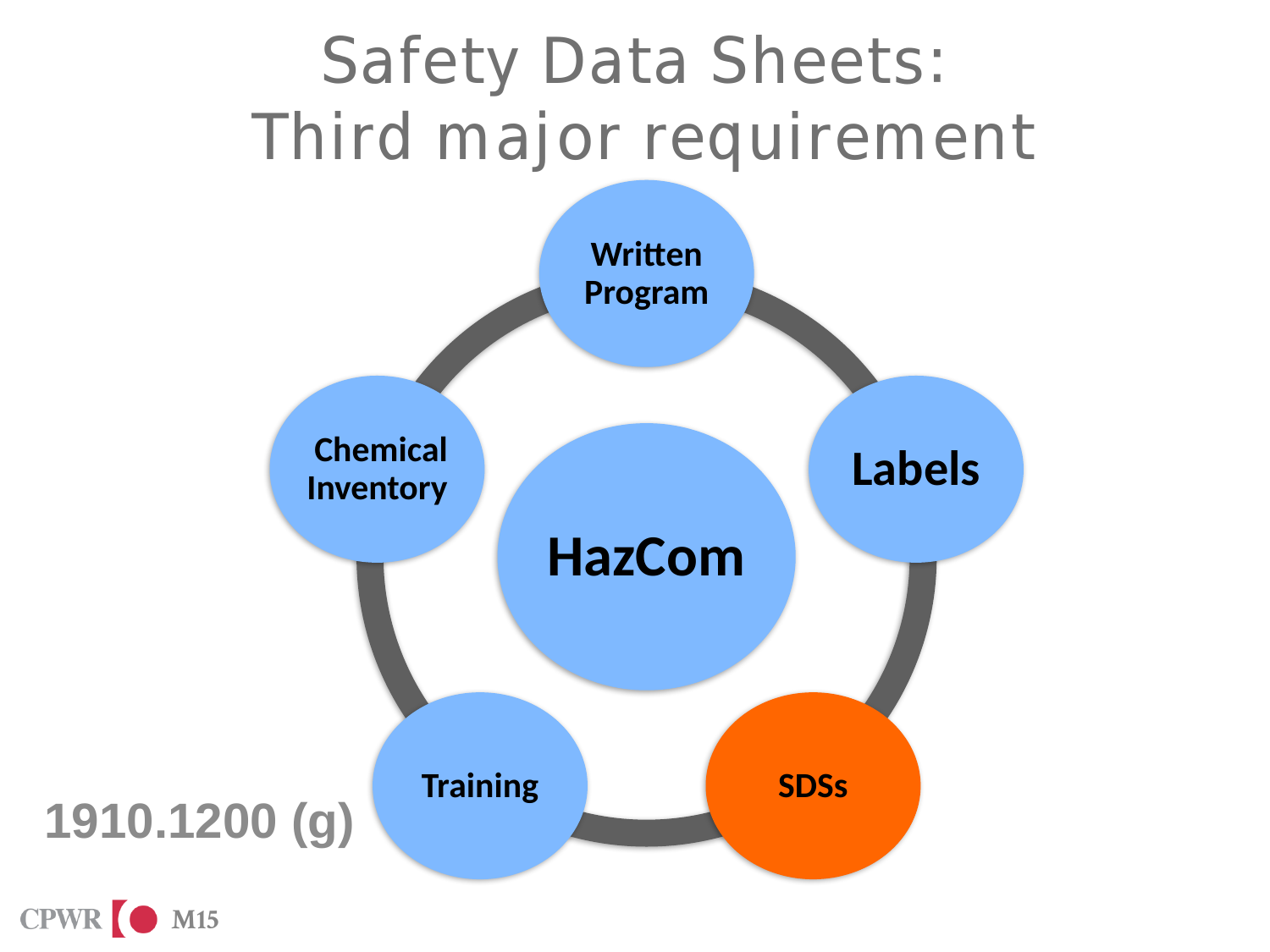

# Safety Data Sheets: Third major requirement
HazCom
Written Program
Labels
SDSs
Training
 Chemical Inventory

1910.1200 (g)
M15